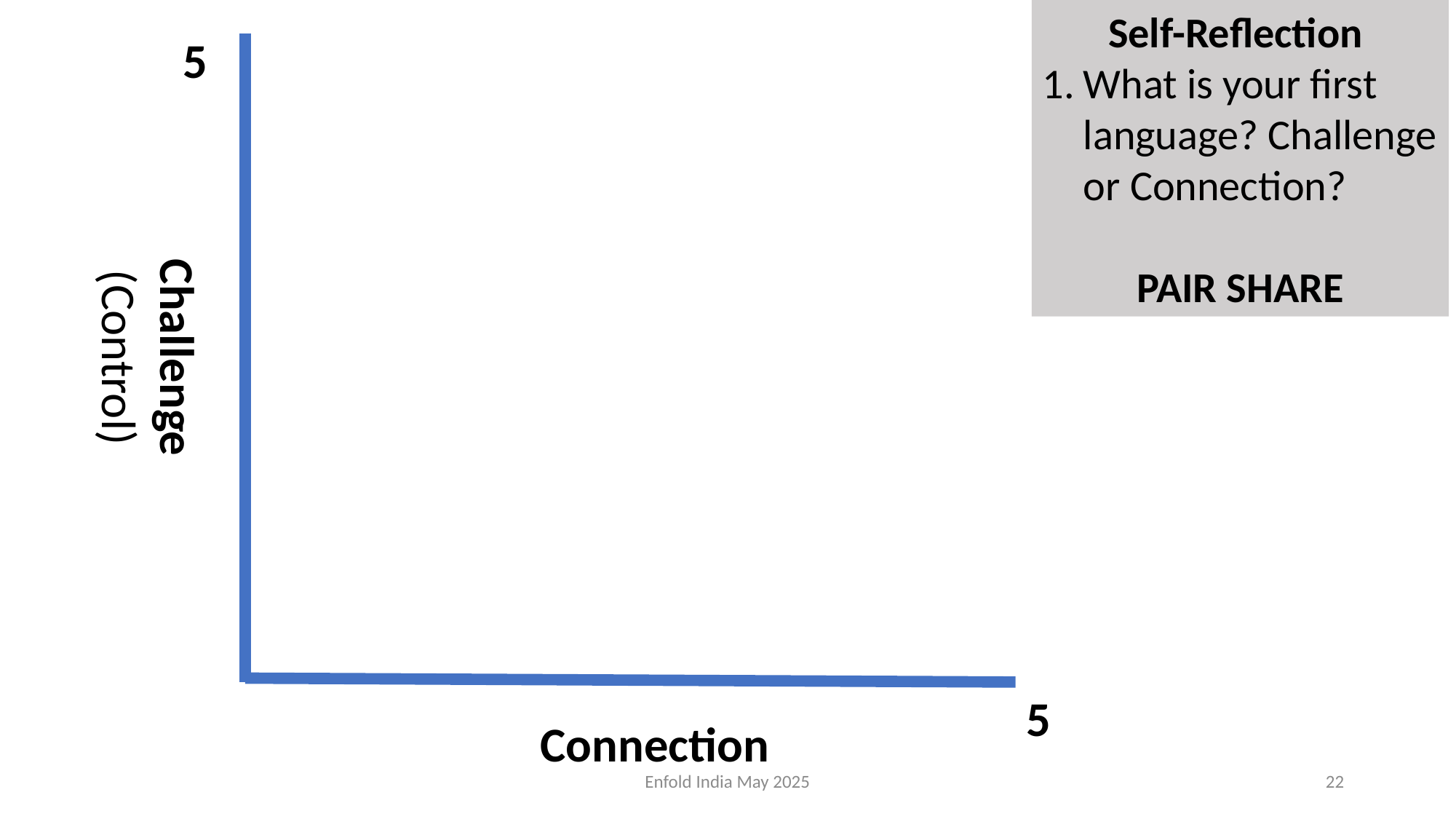

Self-Reflection
What is your first language? Challenge or Connection?

PAIR SHARE
5
Challenge
(Control)
5
Connection
Enfold India May 2025
22